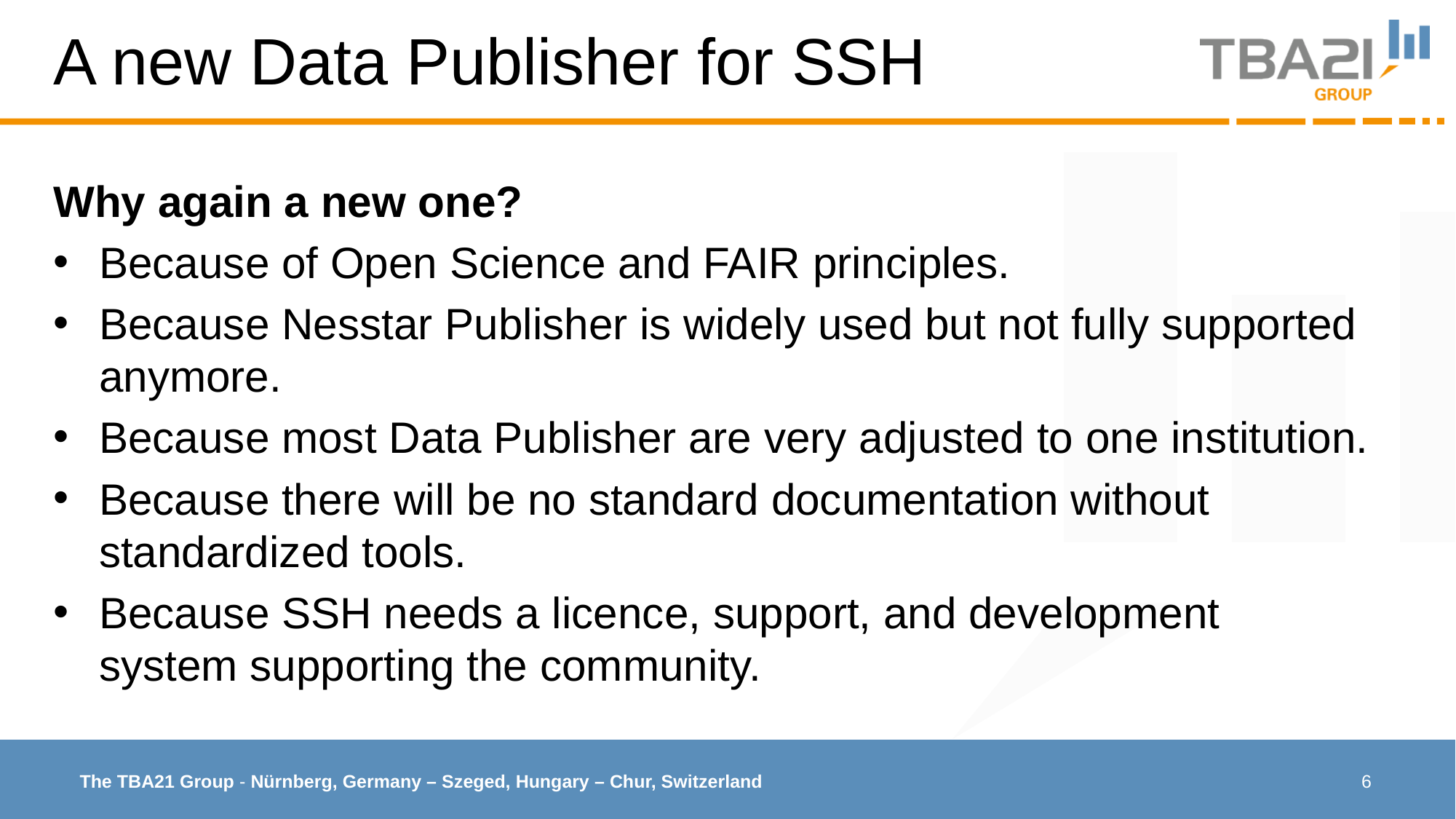

# A new Data Publisher for SSH
Why again a new one?
Because of Open Science and FAIR principles.
Because Nesstar Publisher is widely used but not fully supported anymore.
Because most Data Publisher are very adjusted to one institution.
Because there will be no standard documentation without standardized tools.
Because SSH needs a licence, support, and development system supporting the community.

6